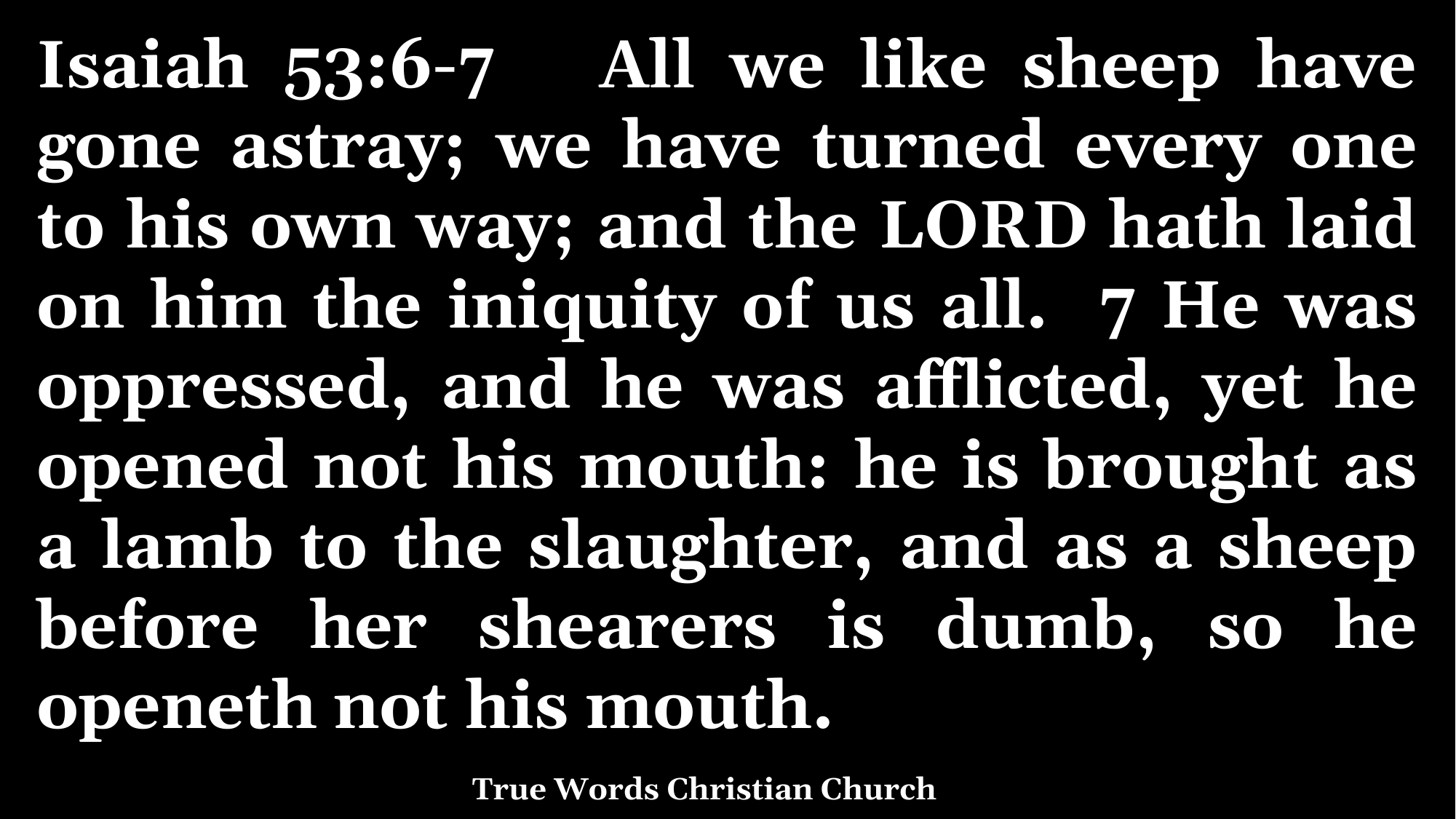

Isaiah 53:6-7   All we like sheep have gone astray; we have turned every one to his own way; and the LORD hath laid on him the iniquity of us all.  7 He was oppressed, and he was afflicted, yet he opened not his mouth: he is brought as a lamb to the slaughter, and as a sheep before her shearers is dumb, so he openeth not his mouth.
True Words Christian Church